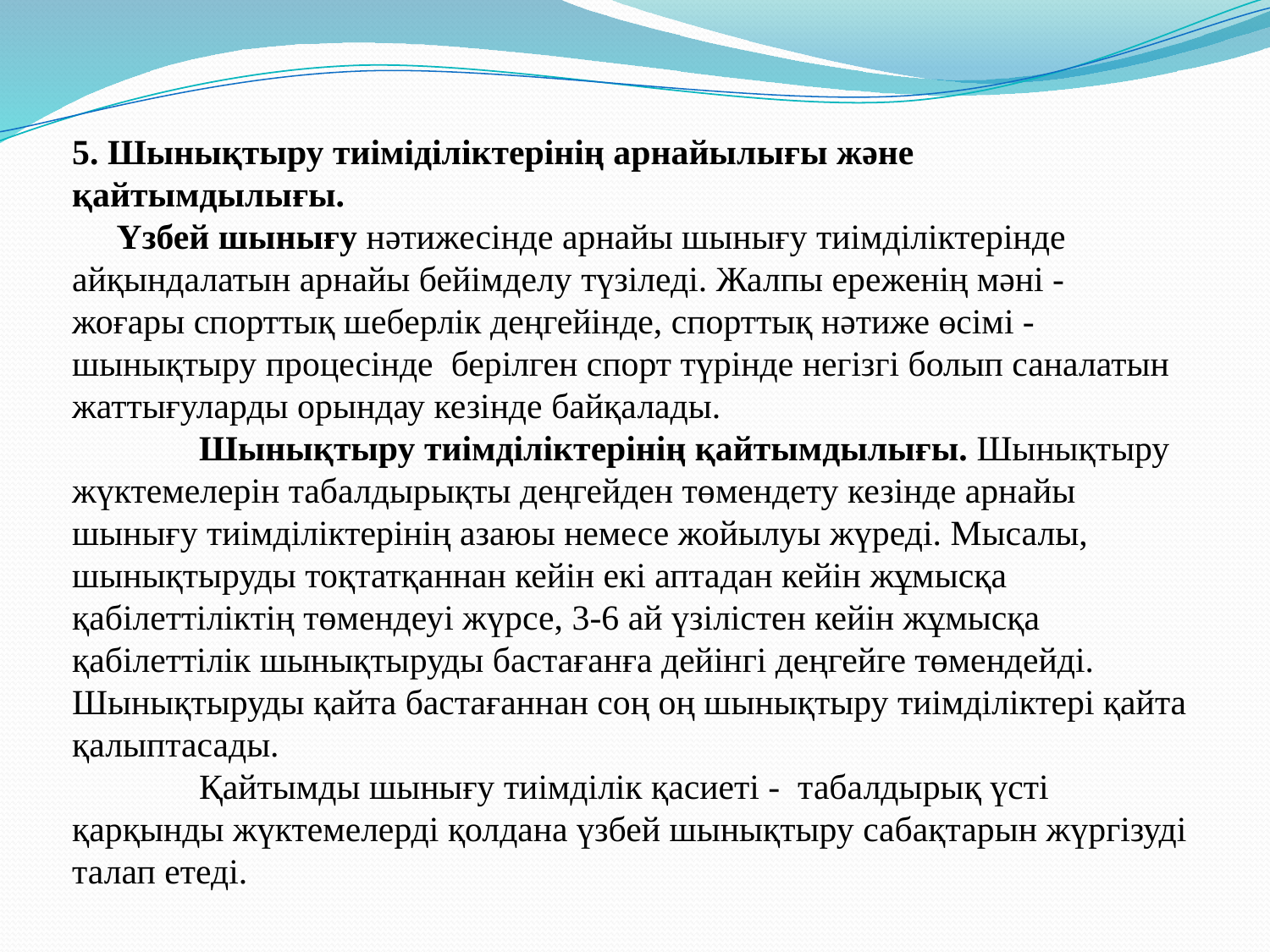

5. Шынықтыру тиіміділіктерінің арнайылығы және  қайтымдылығы.
     Үзбей шынығу нәтижесінде арнайы шынығу тиімділіктерінде айқындалатын арнайы бейімделу түзіледі. Жалпы ереженің мәні -  жоғары спорттық шеберлік деңгейінде, спорттық нәтиже өсімі -  шынықтыру процесінде  берілген спорт түрінде негізгі болып саналатын жаттығуларды орындау кезінде байқалады.
	Шынықтыру тиімділіктерінің қайтымдылығы. Шынықтыру жүктемелерін табалдырықты деңгейден төмендету кезінде арнайы шынығу тиімділіктерінің азаюы немесе жойылуы жүреді. Мысалы, шынықтыруды тоқтатқаннан кейін екі аптадан кейін жұмысқа қабілеттіліктің төмендеуі жүрсе, 3-6 ай үзілістен кейін жұмысқа қабілеттілік шынықтыруды бастағанға дейінгі деңгейге төмендейді. Шынықтыруды қайта бастағаннан соң оң шынықтыру тиімділіктері қайта қалыптасады.
	Қайтымды шынығу тиімділік қасиеті -  табалдырық үсті қарқынды жүктемелерді қолдана үзбей шынықтыру сабақтарын жүргізуді талап етеді.